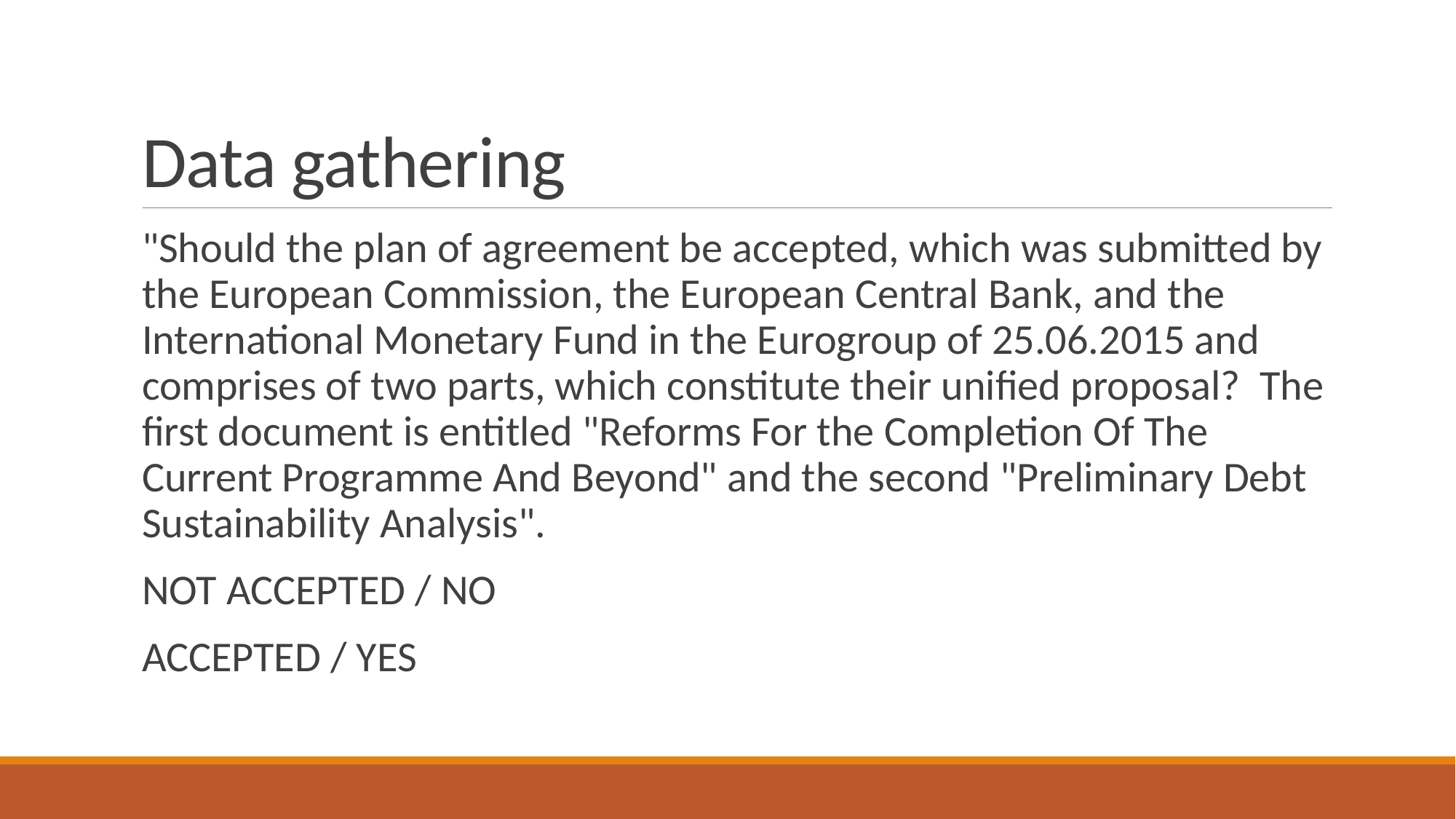

# Data gathering
"Should the plan of agreement be accepted, which was submitted by the European Commission, the European Central Bank, and the International Monetary Fund in the Eurogroup of 25.06.2015 and comprises of two parts, which constitute their unified proposal?  The first document is entitled "Reforms For the Completion Of The Current Programme And Beyond" and the second "Preliminary Debt Sustainability Analysis".
NOT ACCEPTED / NO
ACCEPTED / YES